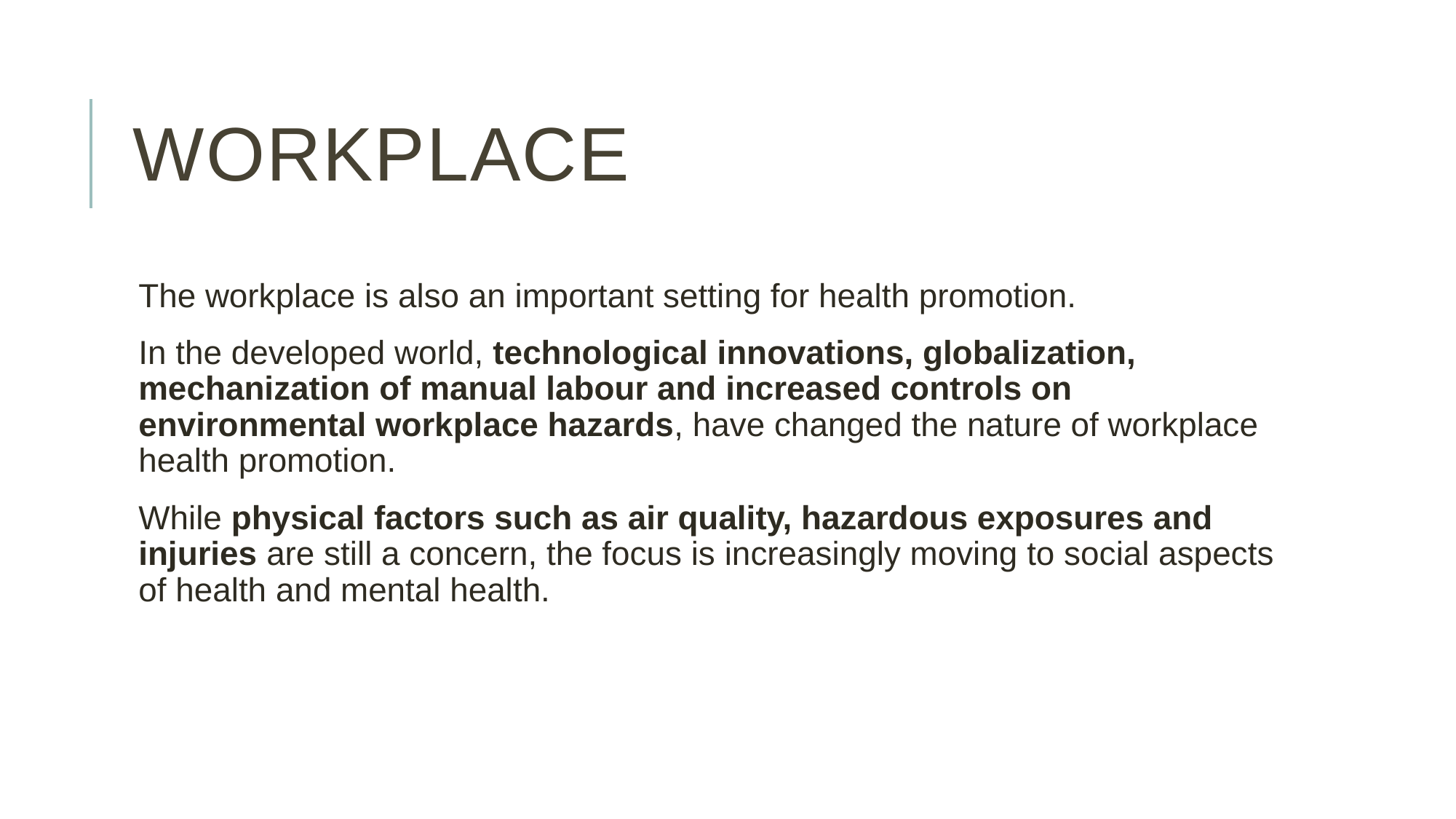

# Workplace
The workplace is also an important setting for health promotion.
In the developed world, technological innovations, globalization, mechanization of manual labour and increased controls on environmental workplace hazards, have changed the nature of workplace health promotion.
While physical factors such as air quality, hazardous exposures and injuries are still a concern, the focus is increasingly moving to social aspects of health and mental health.